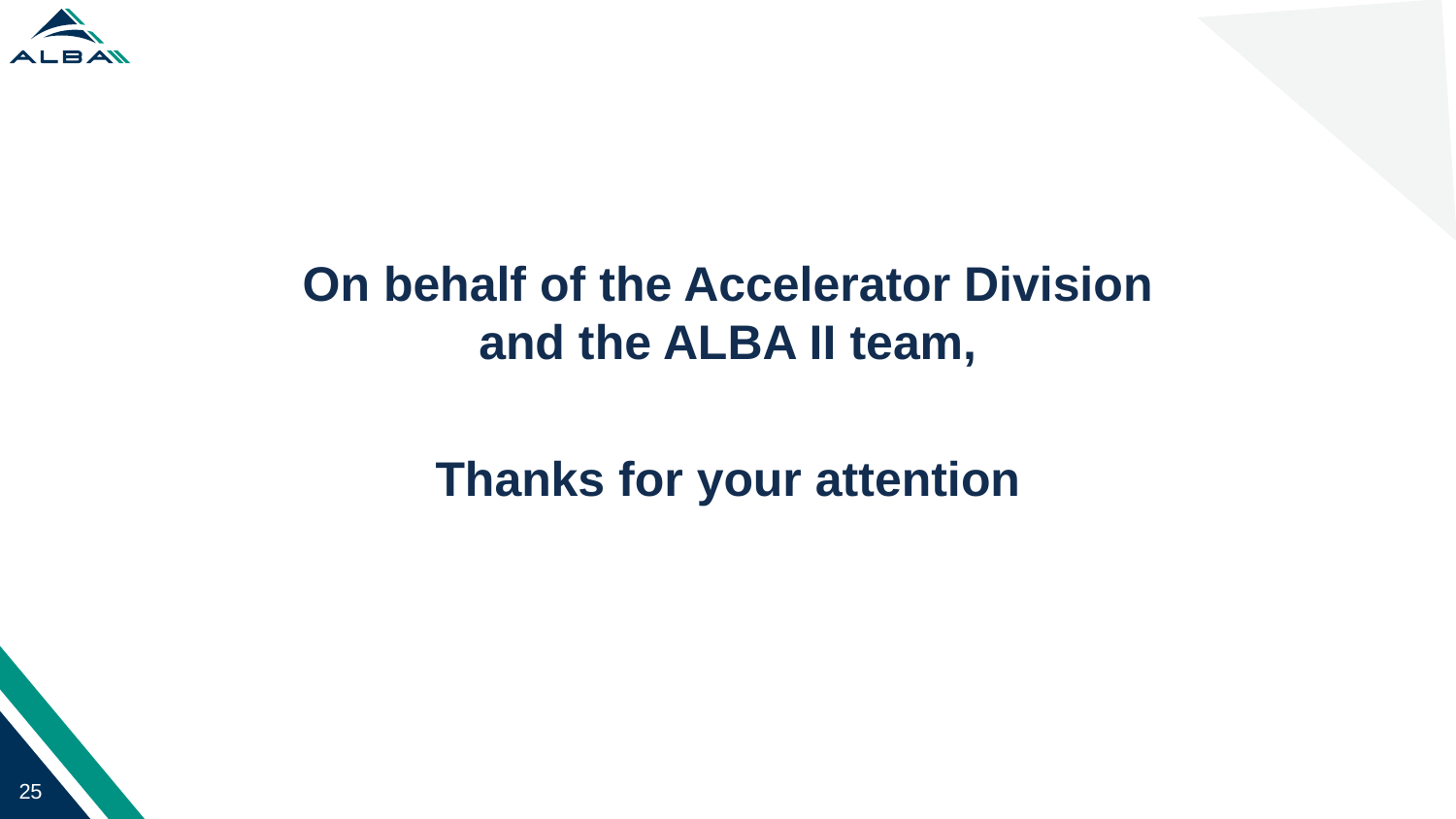

On behalf of the Accelerator Division
and the ALBA II team,
Thanks for your attention
25